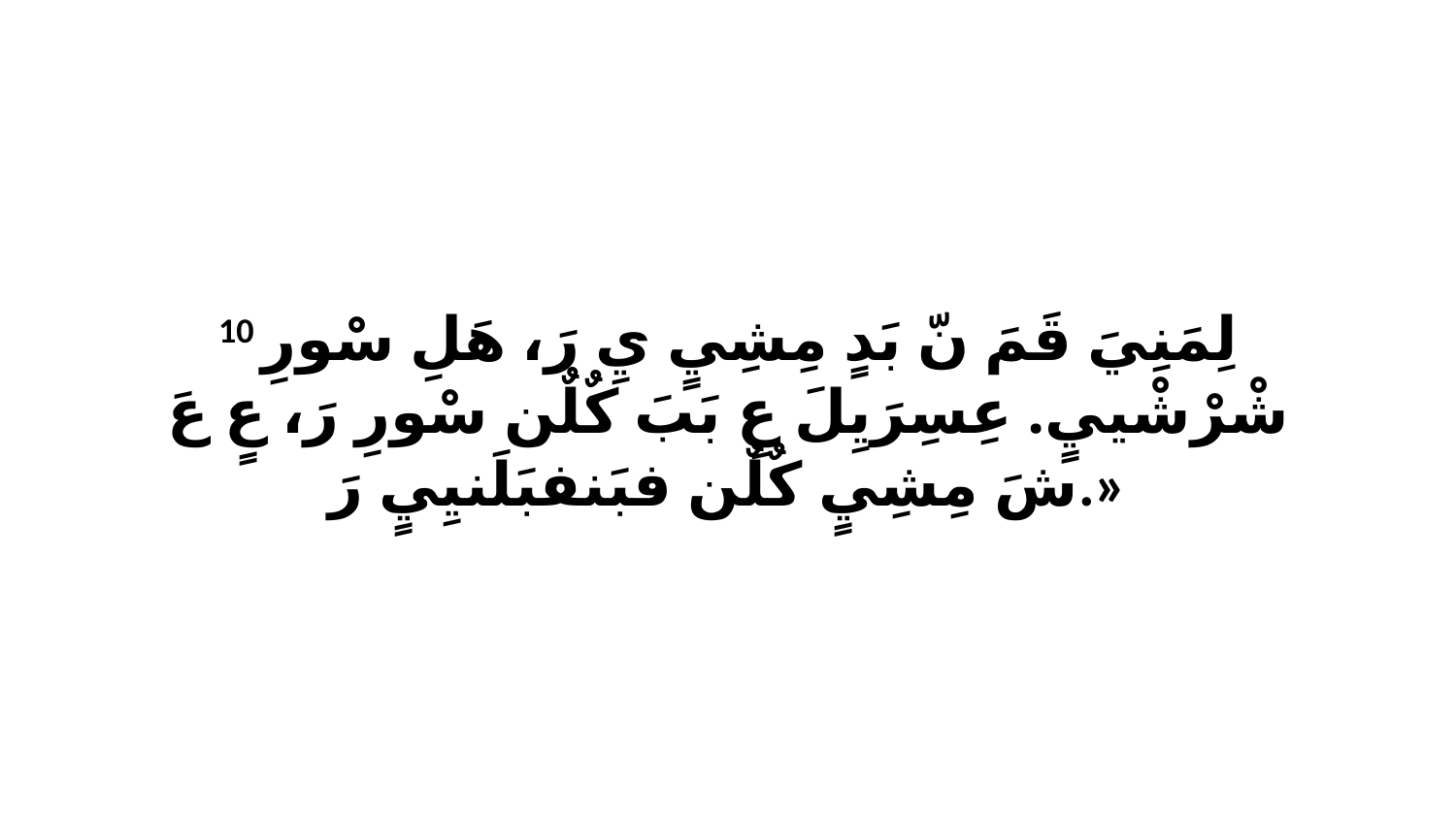

10 لِمَنِيَ قَمَ نّ بَدٍ مِشِيٍ يِ رَ، هَلِ سْورِ شْرْشْييٍ. عِسِرَيِلَ عِ بَبَ كٌلٌن سْورِ رَ، عٍ عَ شَ مِشِيٍ كٌلٌن فبَنفبَلَنيِيٍ رَ.»